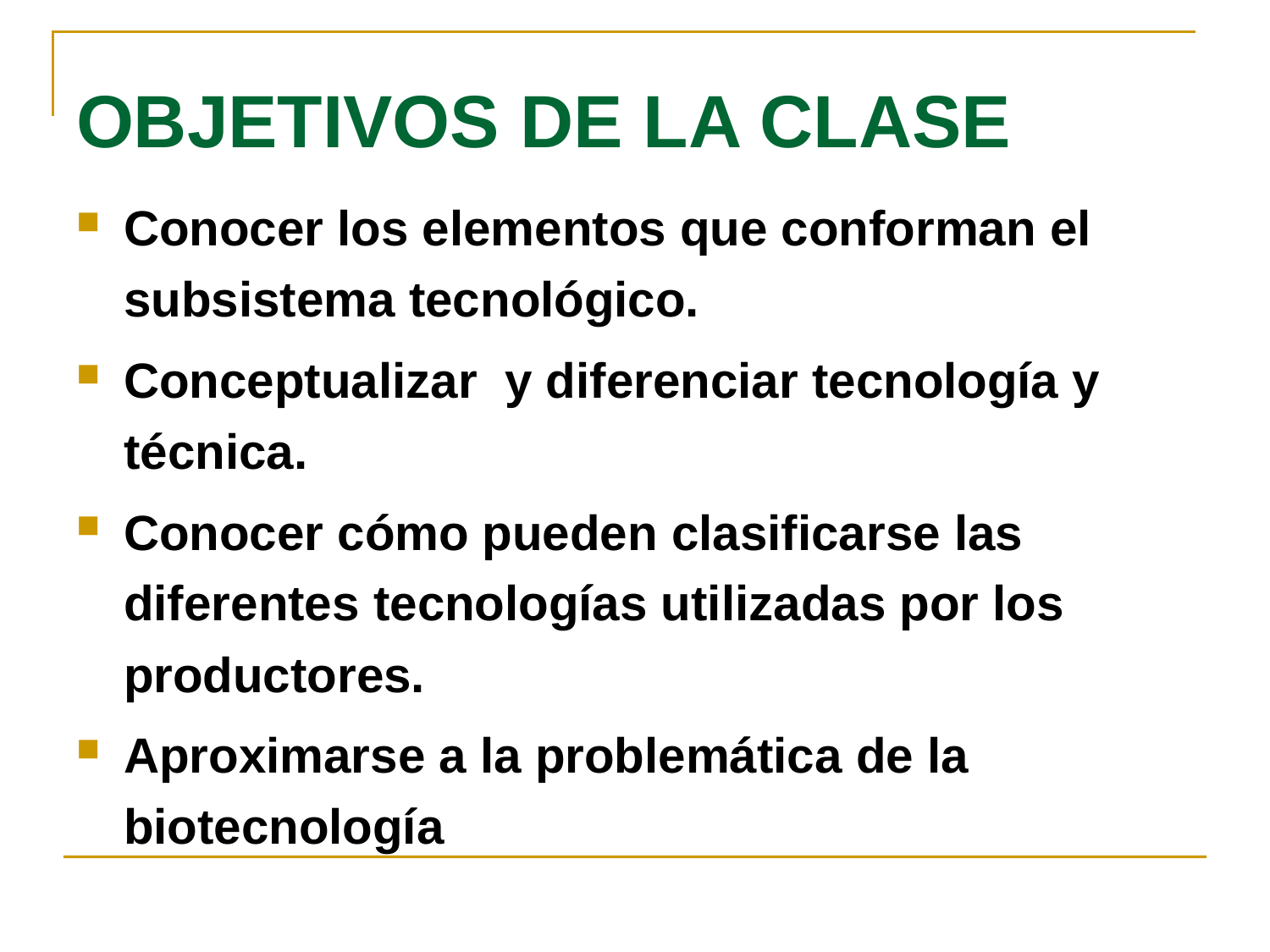

OBJETIVOS DE LA CLASE
Conocer los elementos que conforman el subsistema tecnológico.
Conceptualizar  y diferenciar tecnología y técnica.
Conocer cómo pueden clasificarse las diferentes tecnologías utilizadas por los productores.
Aproximarse a la problemática de la biotecnología